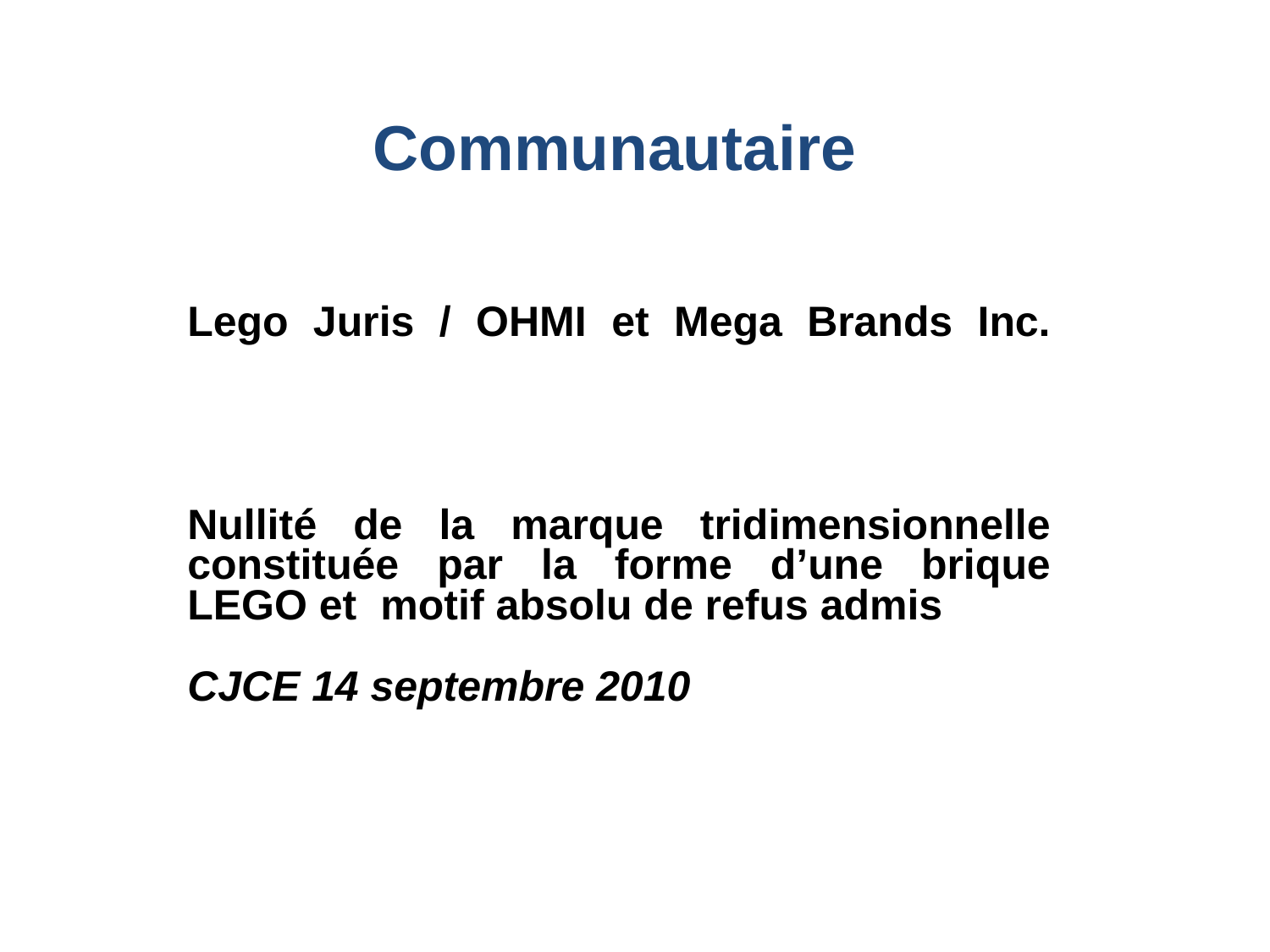

# Communautaire

Lego Juris / OHMI et Mega Brands Inc.

Nullité de la marque tridimensionnelle constituée par la forme d’une brique LEGO et  motif absolu de refus admis

CJCE 14 septembre 2010